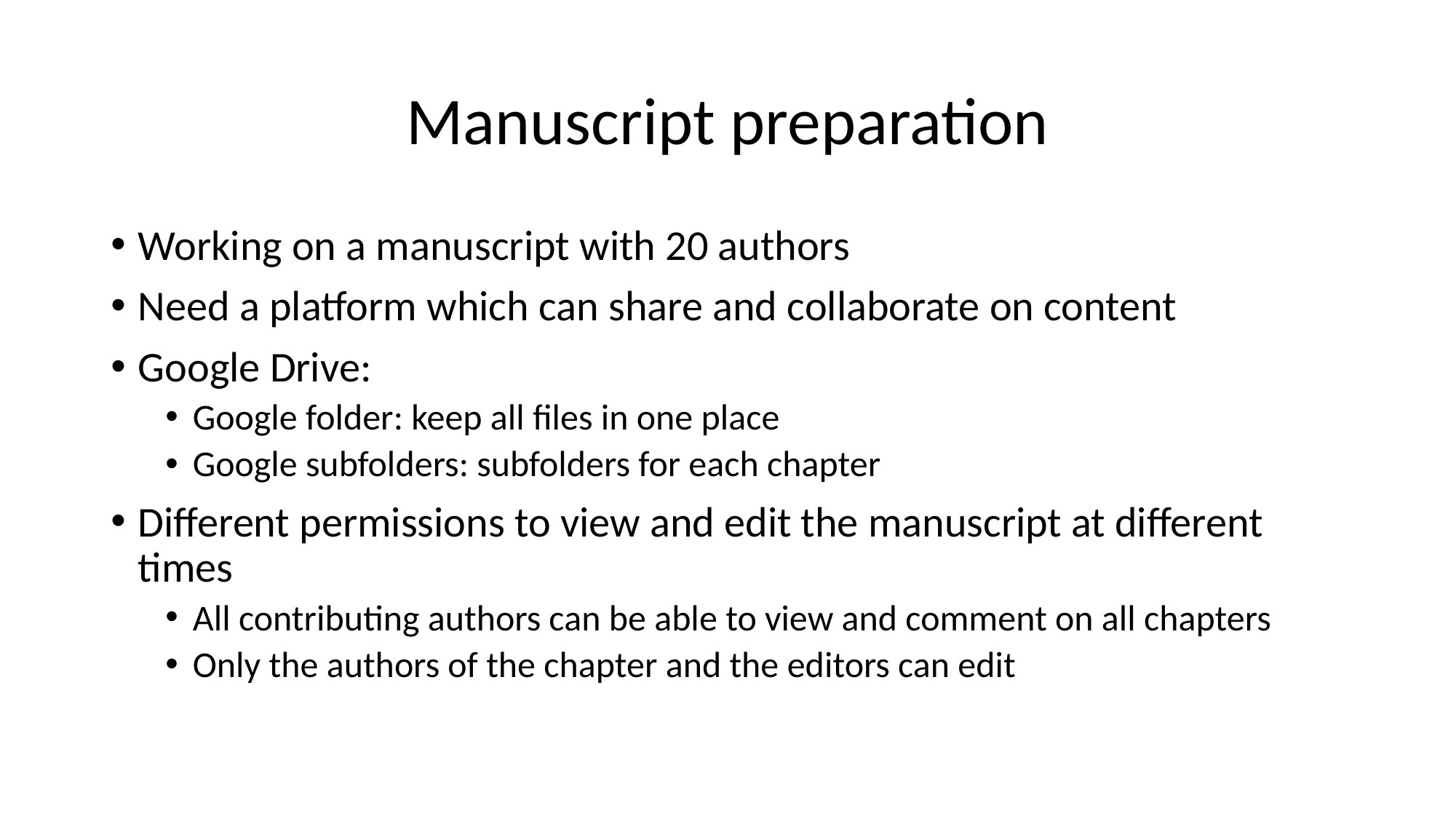

# Manuscript preparation
Working on a manuscript with 20 authors
Need a platform which can share and collaborate on content
Google Drive:
Google folder: keep all files in one place
Google subfolders: subfolders for each chapter
Different permissions to view and edit the manuscript at different times
All contributing authors can be able to view and comment on all chapters
Only the authors of the chapter and the editors can edit